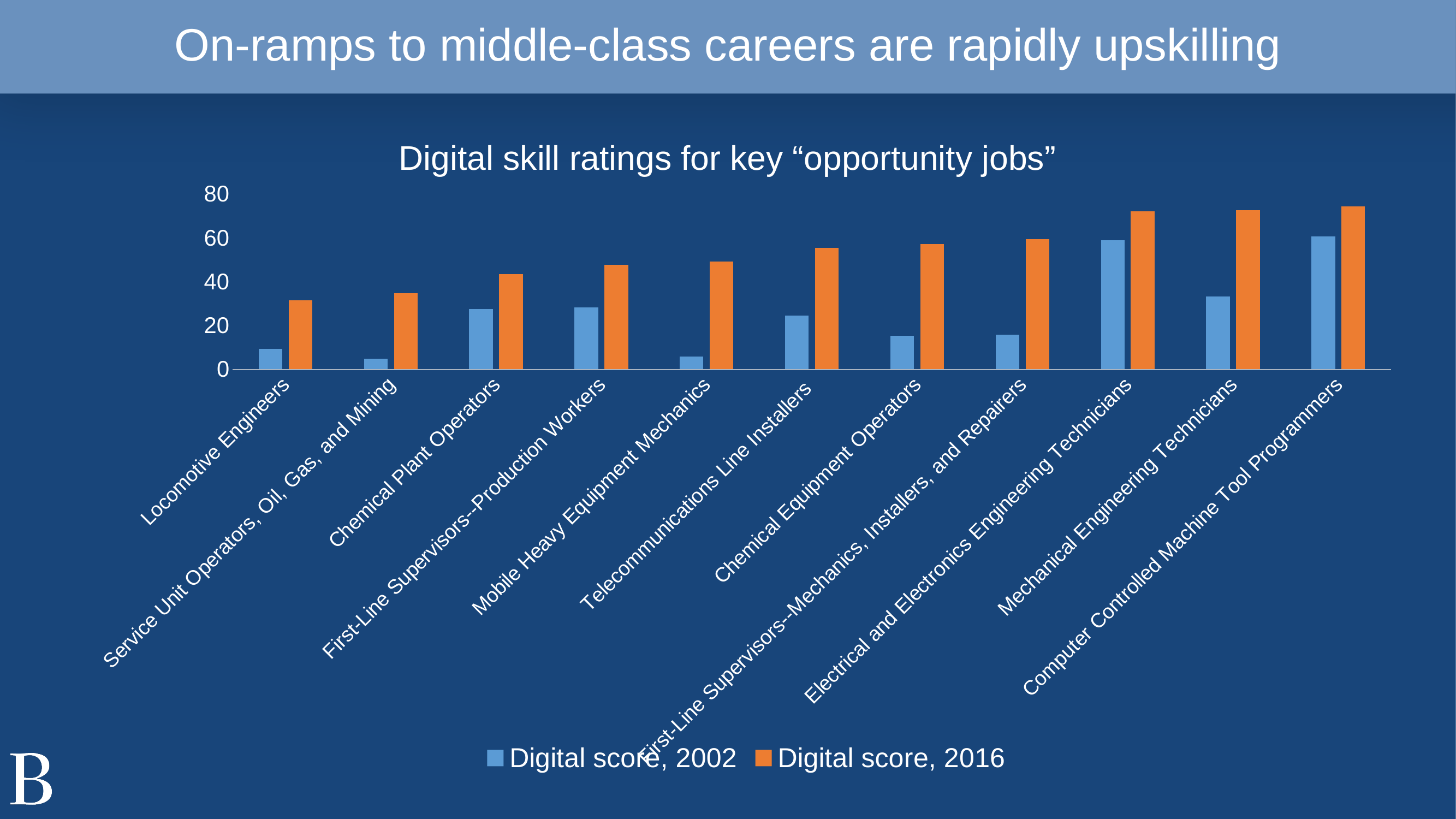

On-ramps to middle-class careers are rapidly upskilling
Digital skill ratings for key “opportunity jobs”

### Chart

| Category | Digital score, 2002 | Digital score, 2016 |
|---|---|---|
| Locomotive Engineers | 9.27169271030299 | 31.5616262617081 |
| Service Unit Operators, Oil, Gas, and Mining | 4.94523580255352 | 34.834408413218 |
| Chemical Plant Operators | 27.5883686252039 | 43.6406908709773 |
| First-Line Supervisors--Production Workers | 28.2285553061138 | 47.880309951114 |
| Mobile Heavy Equipment Mechanics | 5.92166838359191 | 49.2906792569644 |
| Telecommunications Line Installers  | 24.6573603863507 | 55.5284981776387 |
| Chemical Equipment Operators | 15.3195501753597 | 57.2556271920481 |
| First-Line Supervisors--Mechanics, Installers, and Repairers | 15.9680346891396 | 59.6012935329979 |
| Electrical and Electronics Engineering Technicians | 59.0945869568774 | 72.175582239797 |
| Mechanical Engineering Technicians | 33.2218077352509 | 72.7581034970942 |
| Computer Controlled Machine Tool Programmers | 60.8046139124957 | 74.4213164150632 |